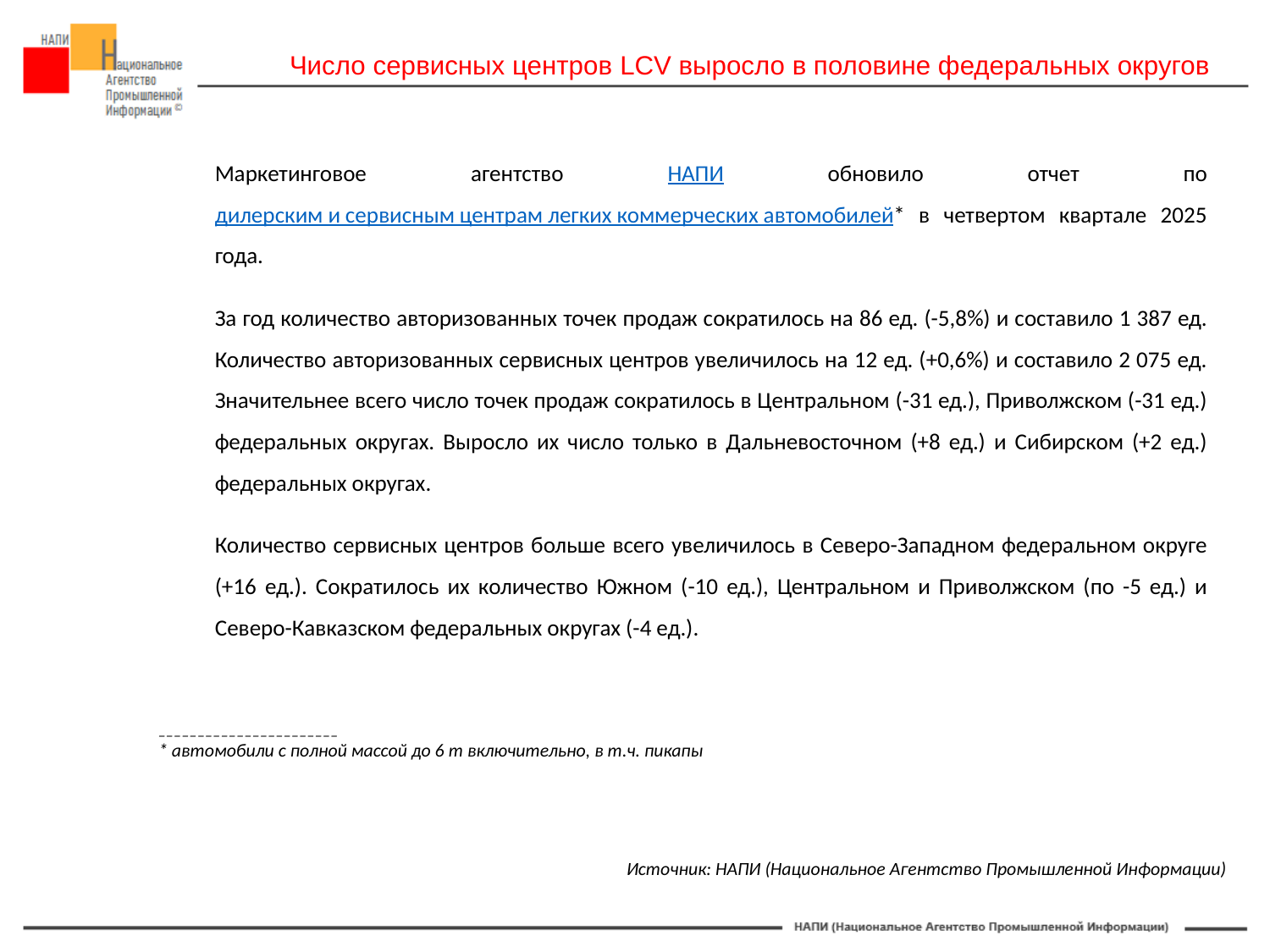

Число сервисных центров LCV выросло в половине федеральных округов
Маркетинговое агентство НАПИ обновило отчет по дилерским и сервисным центрам легких коммерческих автомобилей* в четвертом квартале 2025 года.
За год количество авторизованных точек продаж сократилось на 86 ед. (-5,8%) и составило 1 387 ед. Количество авторизованных сервисных центров увеличилось на 12 ед. (+0,6%) и составило 2 075 ед. Значительнее всего число точек продаж сократилось в Центральном (-31 ед.), Приволжском (-31 ед.) федеральных округах. Выросло их число только в Дальневосточном (+8 ед.) и Сибирском (+2 ед.) федеральных округах.
Количество сервисных центров больше всего увеличилось в Северо-Западном федеральном округе (+16 ед.). Сократилось их количество Южном (-10 ед.), Центральном и Приволжском (по -5 ед.) и Северо-Кавказском федеральных округах (-4 ед.).
#НАПИ_LCV
#НАПИ_дилеры
_______________________
* автомобили с полной массой до 6 т включительно, в т.ч. пикапы
Источник: НАПИ (Национальное Агентство Промышленной Информации)